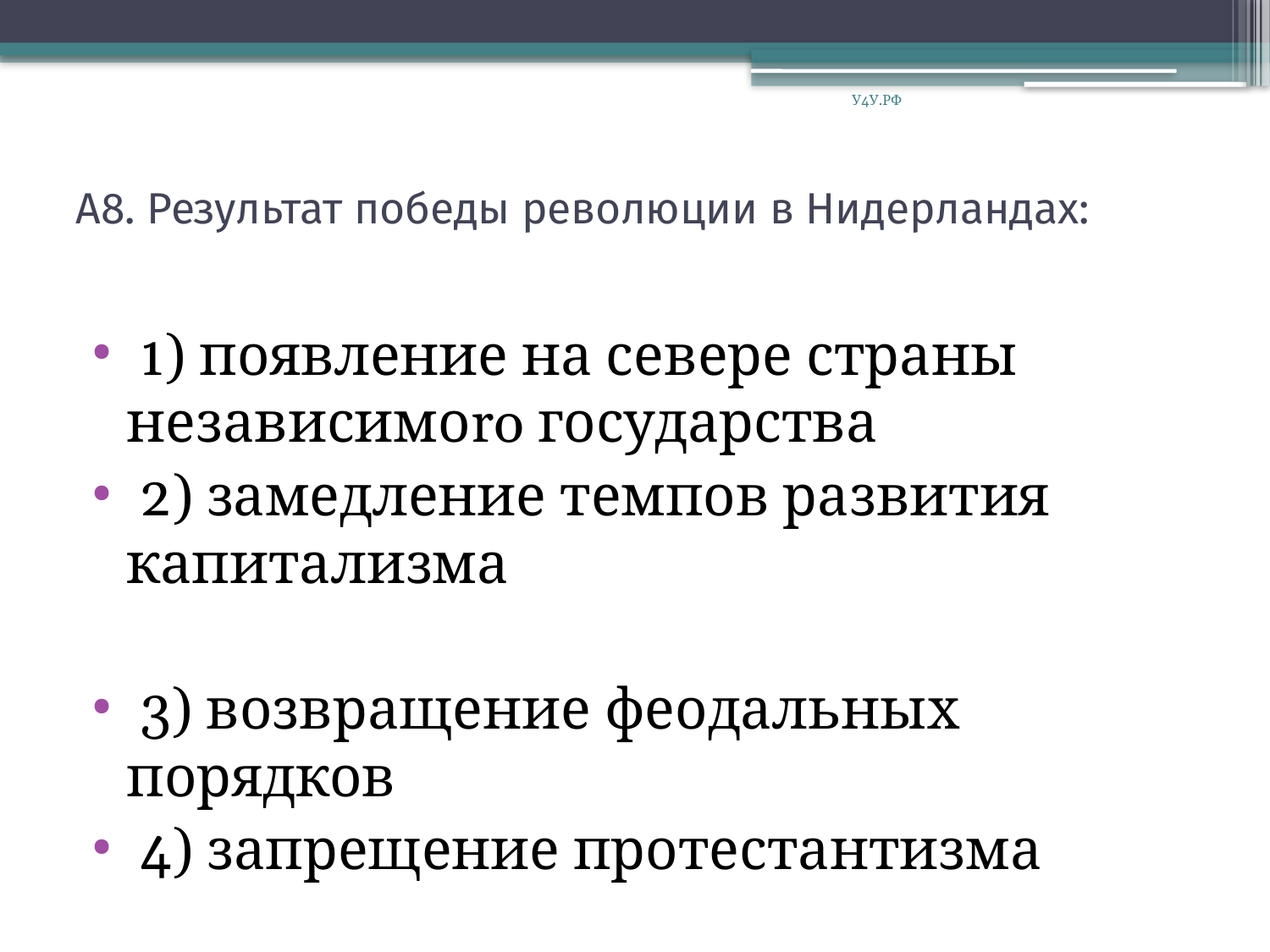

У4У.РФ
# А8. Результат победы революции в Нидерландах:
 1) появление на севере страны независимоro государства
 2) замедление темпов развития капитализма

 3) возвращение феодальных порядков
 4) запрещение протестантизма